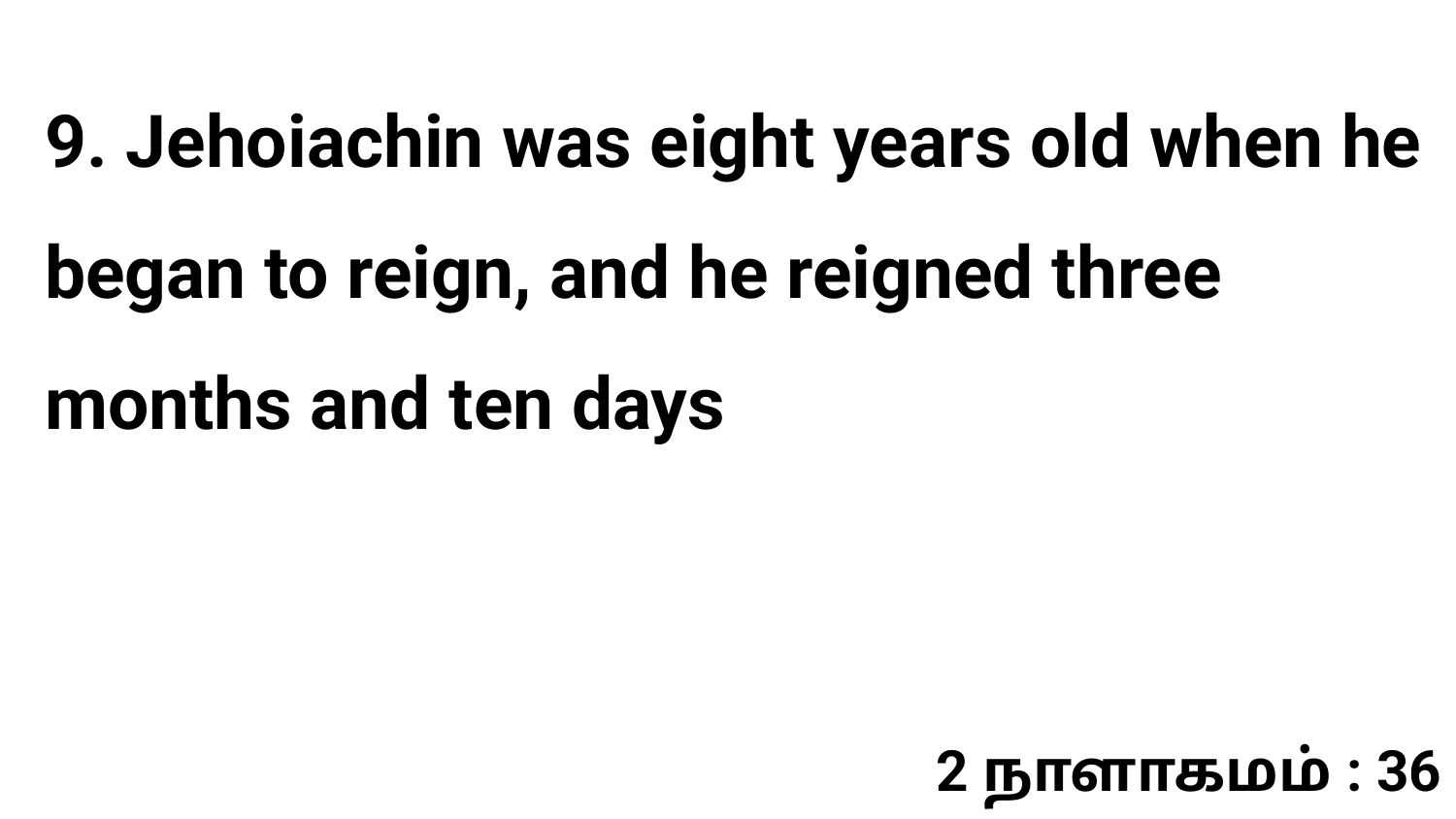

9. Jehoiachin was eight years old when he began to reign, and he reigned three months and ten days
2 நாளாகமம் : 36